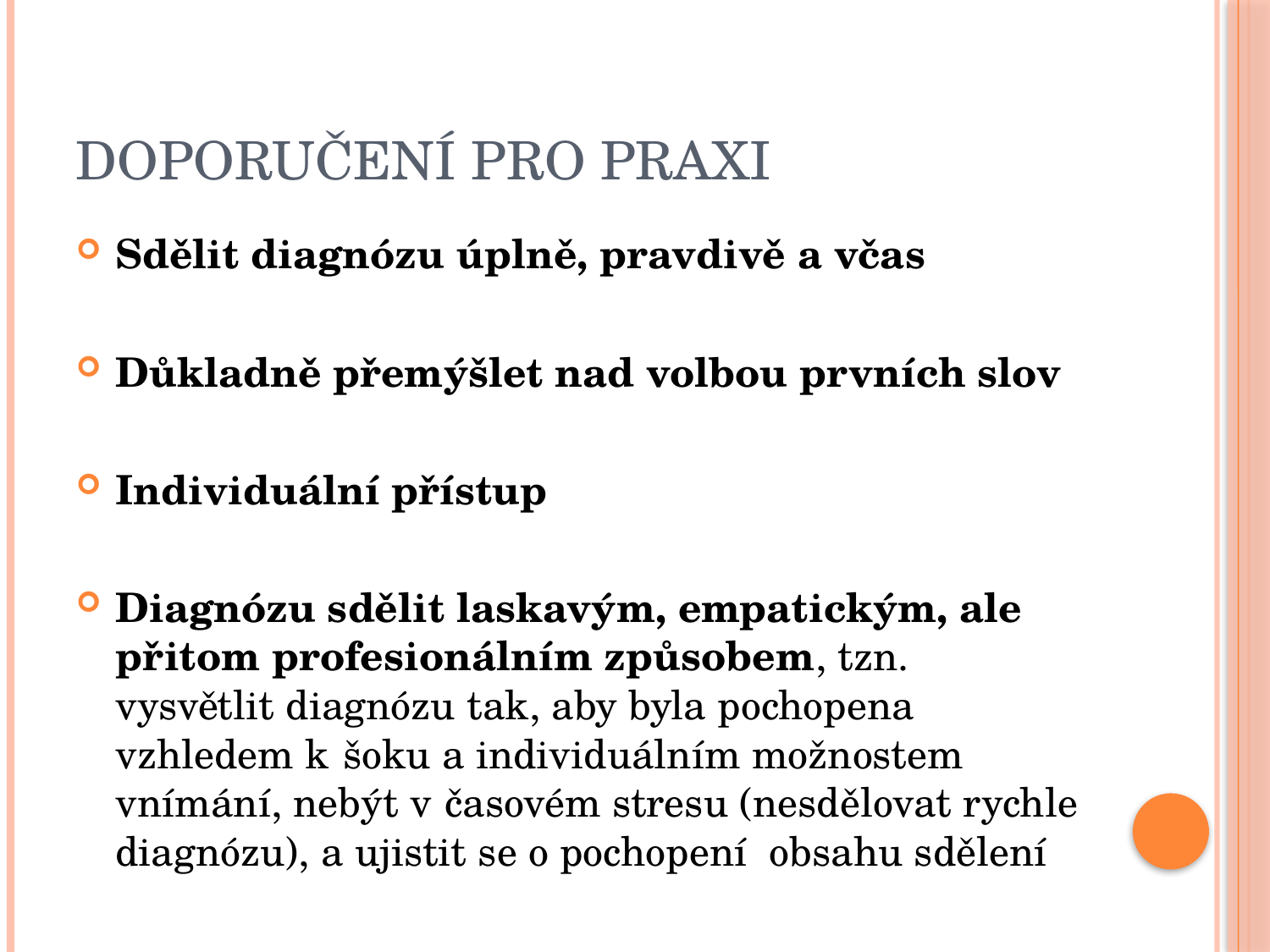

# DOPORUČENÍ PRO PRAXI
Sdělit diagnózu úplně, pravdivě a včas

Důkladně přemýšlet nad volbou prvních slov

Individuální přístup

Diagnózu sdělit laskavým, empatickým, ale přitom profesionálním způsobem, tzn.  vysvětlit diagnózu tak, aby byla pochopena vzhledem k šoku a individuálním možnostem vnímání, nebýt v časovém stresu (nesdělovat rychle diagnózu), a ujistit se o pochopení  obsahu sdělení